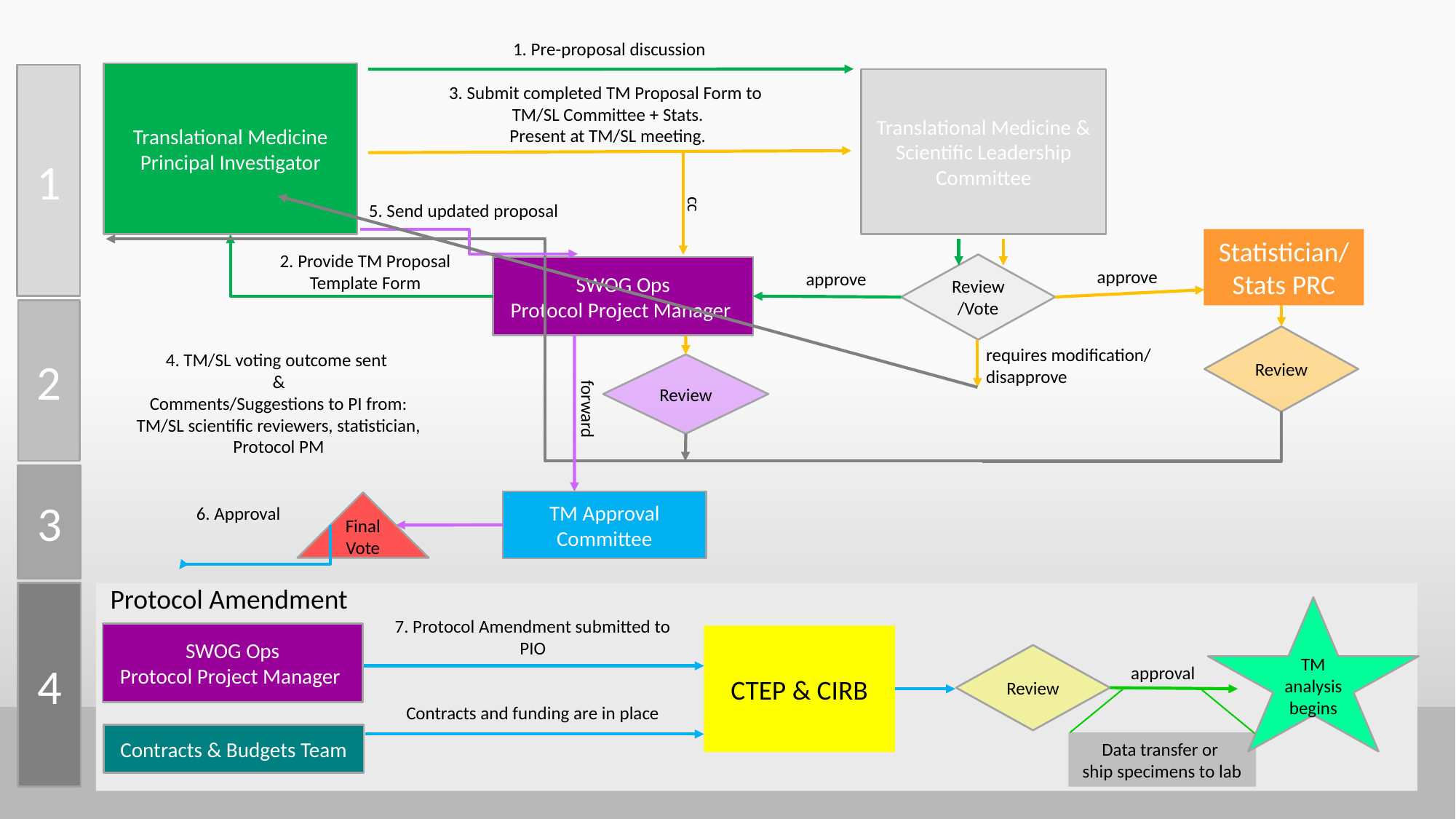

1. Pre-proposal discussion
Translational Medicine
Principal Investigator
1
Translational Medicine & Scientific Leadership Committee
3. Submit completed TM Proposal Form to
TM/SL Committee + Stats.
Present at TM/SL meeting.
cc
5. Send updated proposal
Statistician/
Stats PRC
2. Provide TM Proposal Template Form
Review/Vote
SWOG Ops
Protocol Project Manager
approve
approve
2
Review
requires modification/
disapprove
4. TM/SL voting outcome sent
&
 Comments/Suggestions to PI from:
TM/SL scientific reviewers, statistician, Protocol PM
Review
forward
3
TM Approval Committee
Final Vote
6. Approval
Protocol Amendment
4

TM analysis begins
7. Protocol Amendment submitted to PIO

Contracts and funding are in place
SWOG Ops
Protocol Project Manager
CTEP & CIRB
Review
approval

Contracts & Budgets Team
Data transfer or
ship specimens to lab